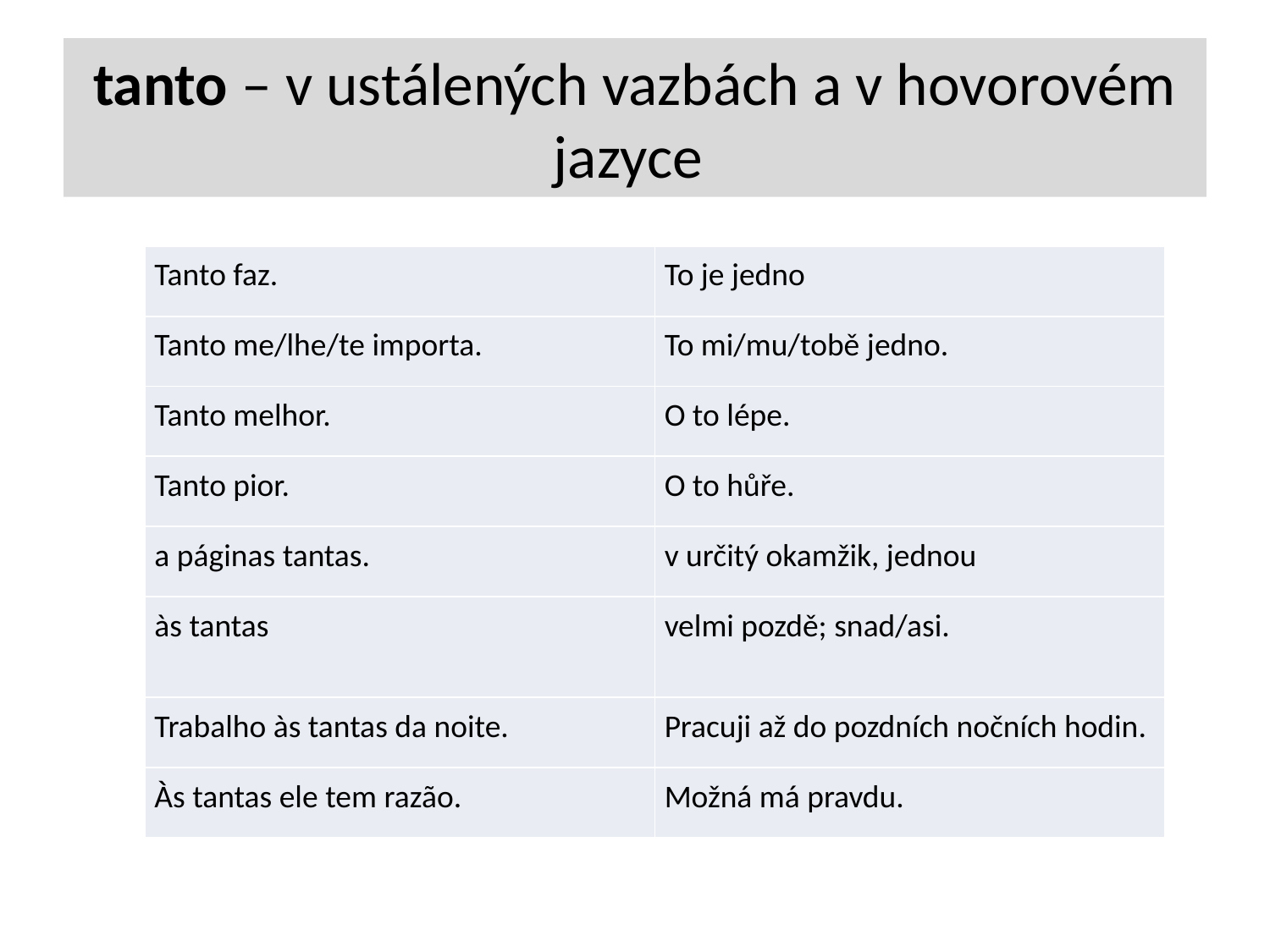

# tanto – v ustálených vazbách a v hovorovém jazyce
| Tanto faz. | To je jedno |
| --- | --- |
| Tanto me/lhe/te importa. | To mi/mu/tobě jedno. |
| Tanto melhor. | O to lépe. |
| Tanto pior. | O to hůře. |
| a páginas tantas. | v určitý okamžik, jednou |
| às tantas | velmi pozdě; snad/asi. |
| Trabalho às tantas da noite. | Pracuji až do pozdních nočních hodin. |
| Às tantas ele tem razão. | Možná má pravdu. |